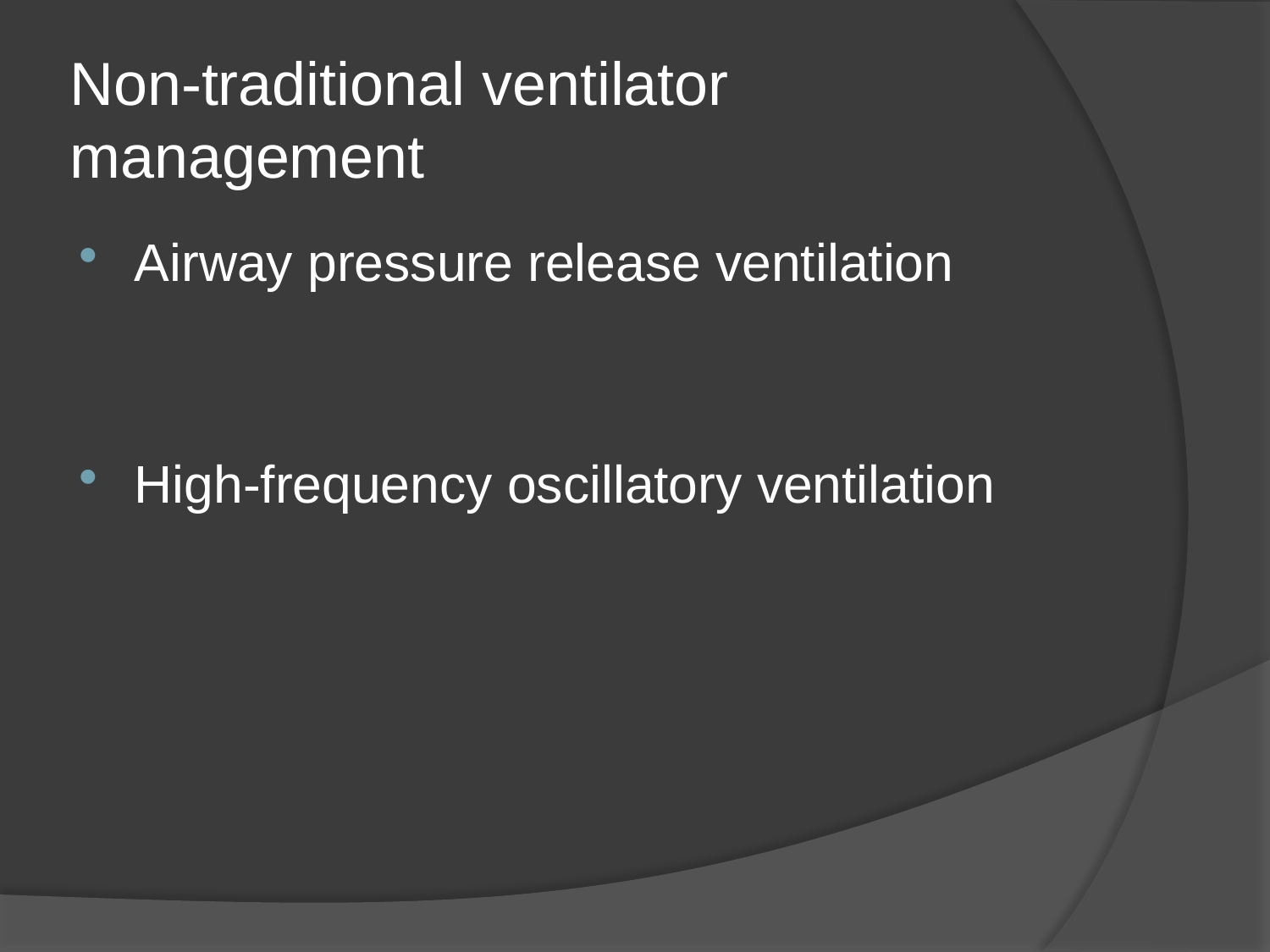

# Non-traditional ventilator management
Airway pressure release ventilation

High-frequency oscillatory ventilation